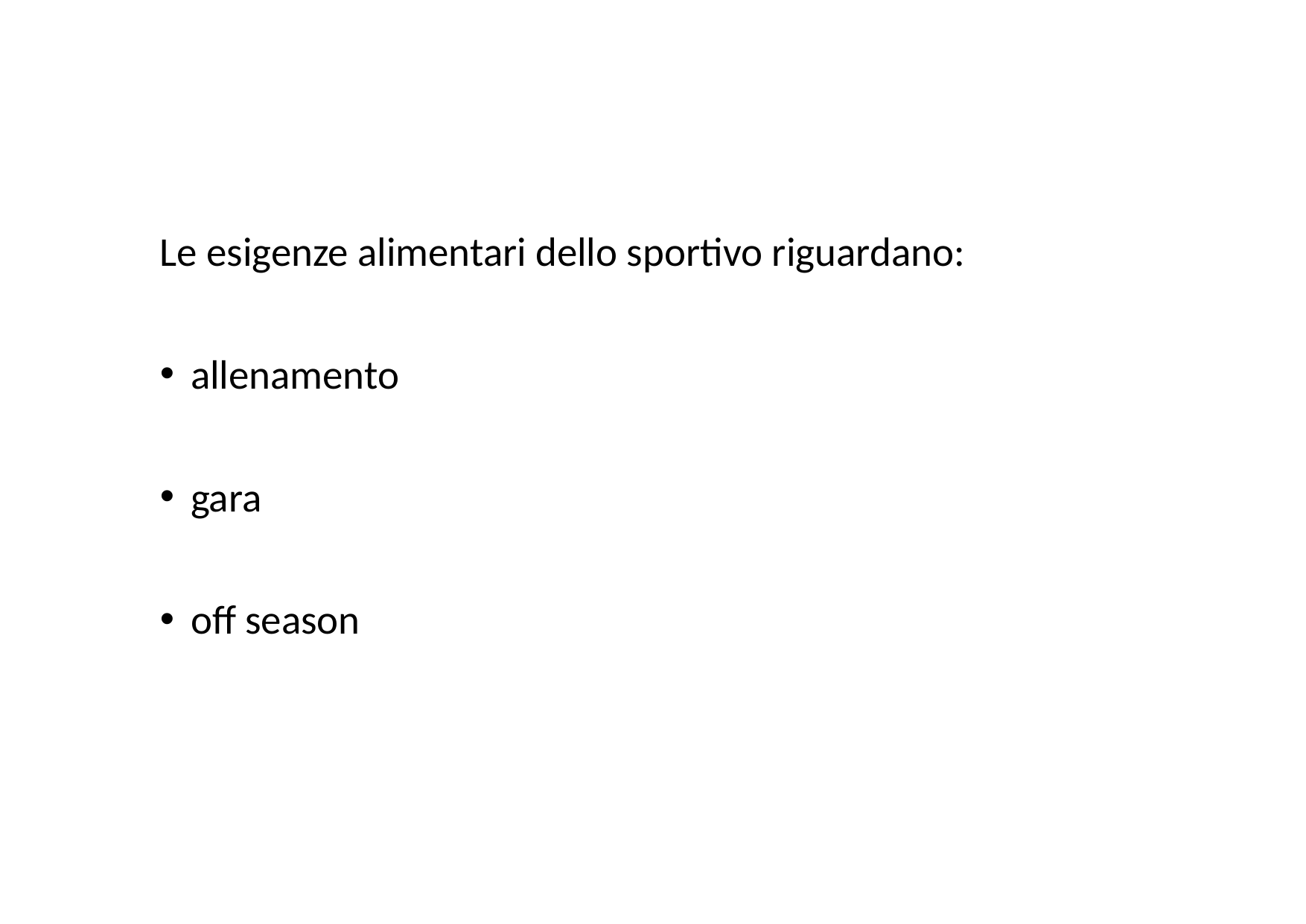

Le esigenze alimentari dello sportivo riguardano:

allenamento

gara

off season